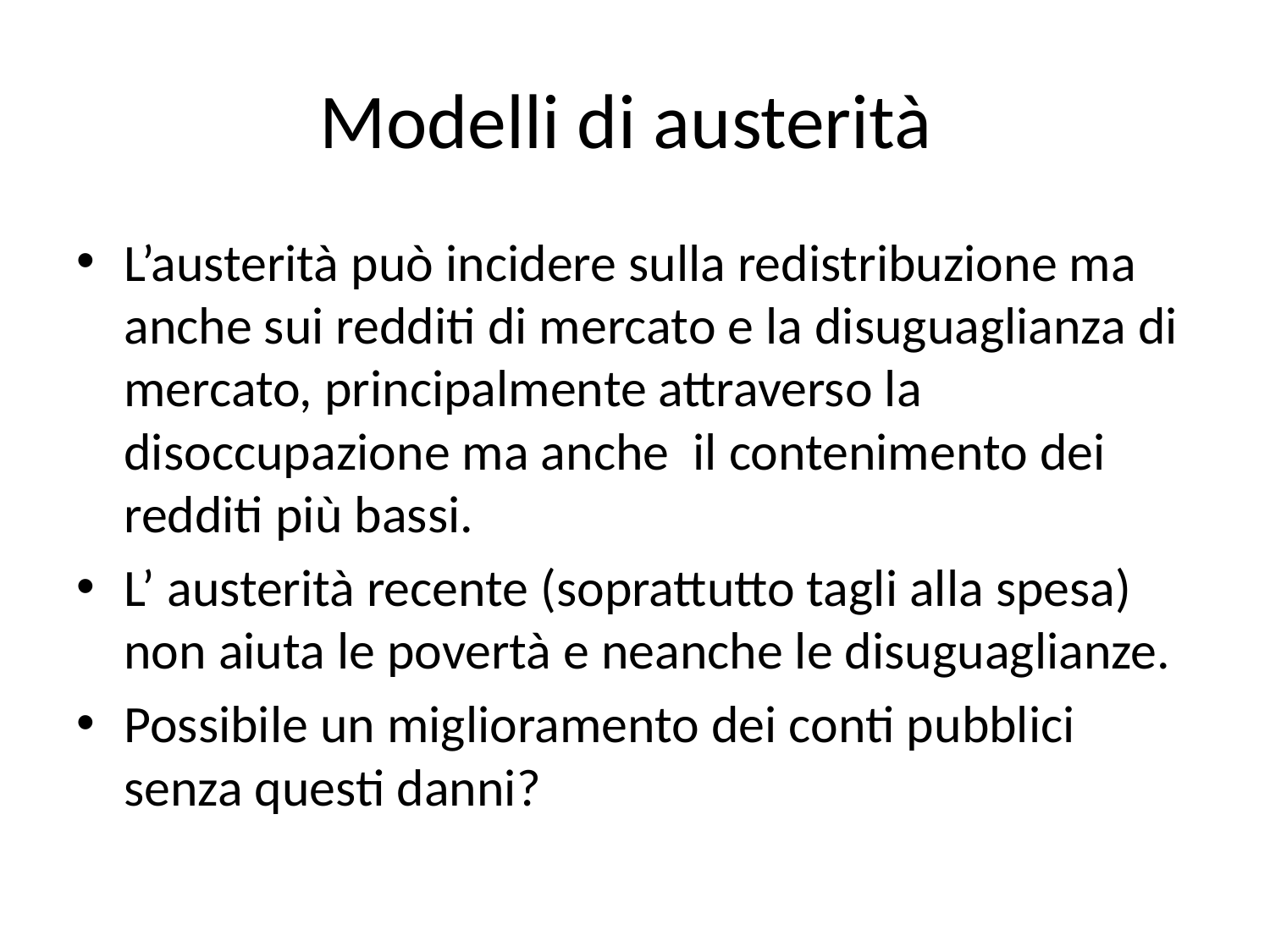

# Modelli di austerità
L’austerità può incidere sulla redistribuzione ma anche sui redditi di mercato e la disuguaglianza di mercato, principalmente attraverso la disoccupazione ma anche  il contenimento dei redditi più bassi.
L’ austerità recente (soprattutto tagli alla spesa) non aiuta le povertà e neanche le disuguaglianze.
Possibile un miglioramento dei conti pubblici senza questi danni?